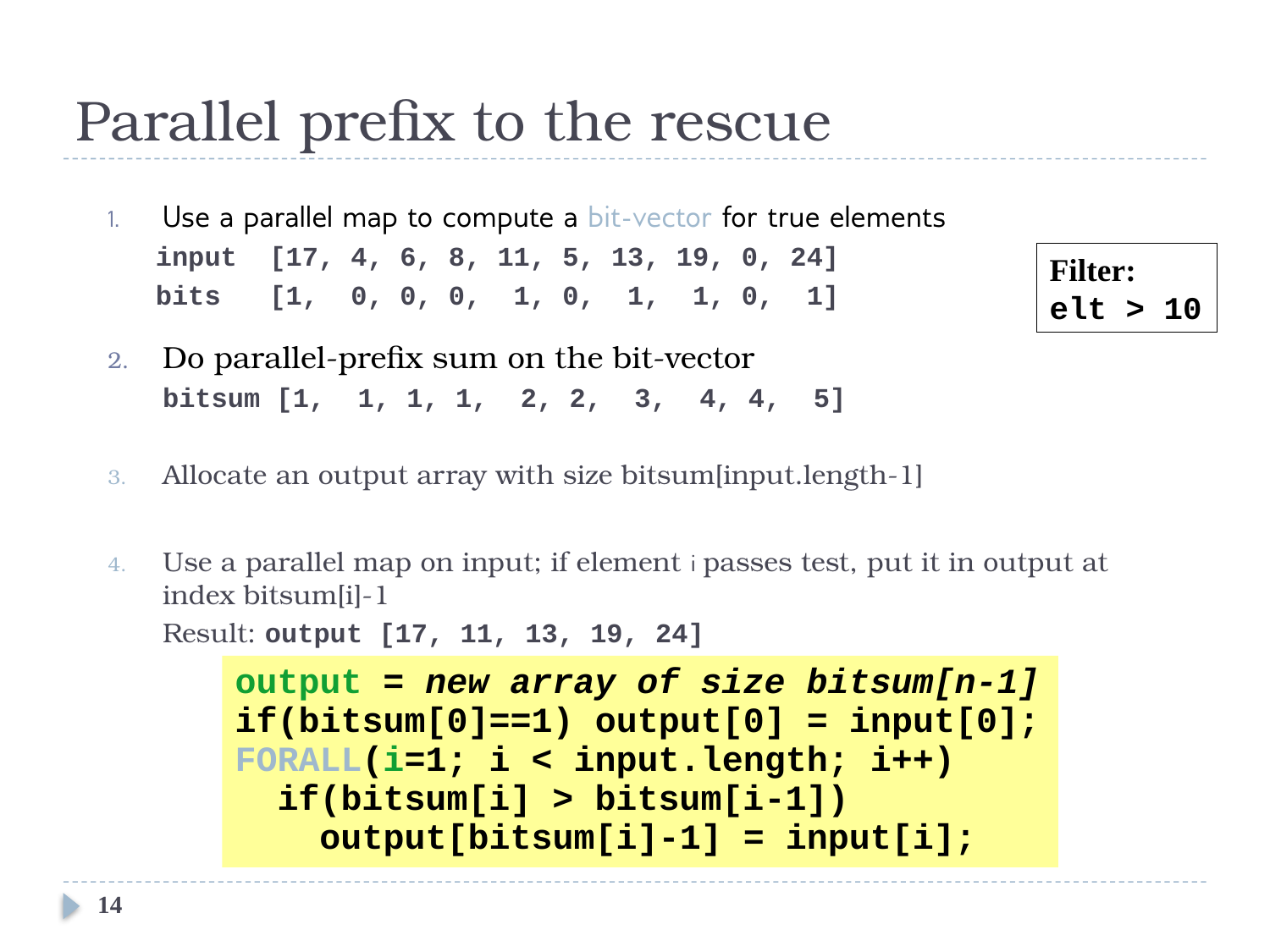

# Parallel prefix to the rescue
Use a parallel map to compute a bit-vector for true elements
input  [17, 4, 6, 8, 11, 5, 13, 19, 0, 24]
bits   [1,  0, 0, 0,  1, 0,  1,  1, 0,  1]

Do parallel-prefix sum on the bit-vector
	bitsum [1,  1, 1, 1,  2, 2,  3,  4, 4,  5]

Allocate an output array with size bitsum[input.length-1]

Use a parallel map on input; if element i passes test, put it in output at index bitsum[i]-1
	Result: output [17, 11, 13, 19, 24]

Filter: elt > 10
output = new array of size bitsum[n-1]
if(bitsum[0]==1) output[0] = input[0];
FORALL(i=1; i < input.length; i++)
  if(bitsum[i] > bitsum[i-1])
    output[bitsum[i]-1] = input[i];
14